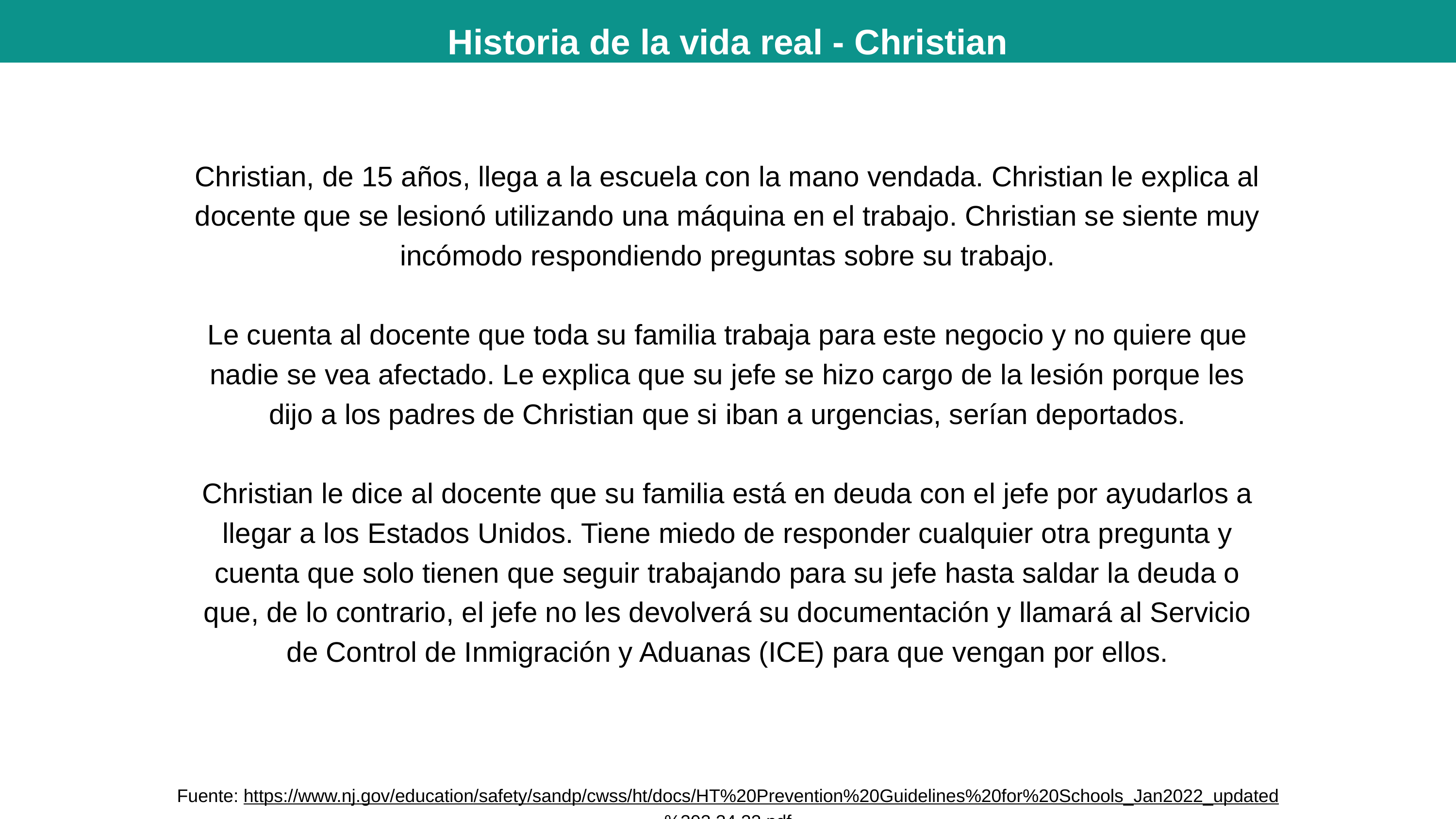

Historia de la vida real - Christian
Christian, de 15 años, llega a la escuela con la mano vendada. Christian le explica al docente que se lesionó utilizando una máquina en el trabajo. Christian se siente muy incómodo respondiendo preguntas sobre su trabajo.

Le cuenta al docente que toda su familia trabaja para este negocio y no quiere que nadie se vea afectado. Le explica que su jefe se hizo cargo de la lesión porque les dijo a los padres de Christian que si iban a urgencias, serían deportados.

Christian le dice al docente que su familia está en deuda con el jefe por ayudarlos a llegar a los Estados Unidos. Tiene miedo de responder cualquier otra pregunta y cuenta que solo tienen que seguir trabajando para su jefe hasta saldar la deuda o que, de lo contrario, el jefe no les devolverá su documentación y llamará al Servicio de Control de Inmigración y Aduanas (ICE) para que vengan por ellos.
Fuente: https://www.nj.gov/education/safety/sandp/cwss/ht/docs/HT%20Prevention%20Guidelines%20for%20Schools_Jan2022_updated%202.24.22.pdf